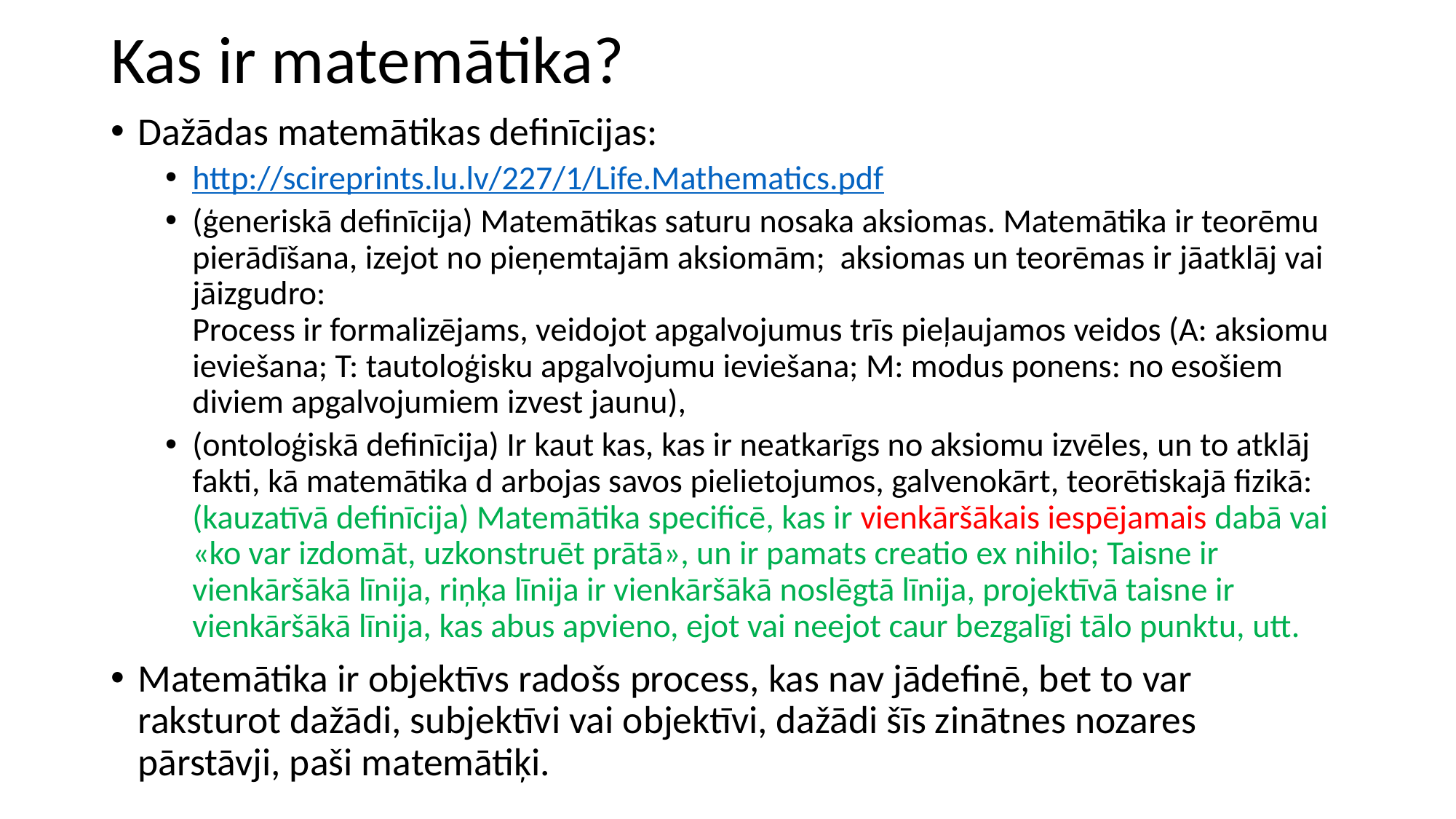

# Kas ir matemātika?
Dažādas matemātikas definīcijas:
http://scireprints.lu.lv/227/1/Life.Mathematics.pdf
(ģeneriskā definīcija) Matemātikas saturu nosaka aksiomas. Matemātika ir teorēmu pierādīšana, izejot no pieņemtajām aksiomām;  aksiomas un teorēmas ir jāatklāj vai jāizgudro:
Process ir formalizējams, veidojot apgalvojumus trīs pieļaujamos veidos (A: aksiomu ieviešana; T: tautoloģisku apgalvojumu ieviešana; M: modus ponens: no esošiem diviem apgalvojumiem izvest jaunu),
(ontoloģiskā definīcija) Ir kaut kas, kas ir neatkarīgs no aksiomu izvēles, un to atklāj fakti, kā matemātika d arbojas savos pielietojumos, galvenokārt, teorētiskajā fizikā: (kauzatīvā definīcija) Matemātika specificē, kas ir vienkāršākais iespējamais dabā vai «ko var izdomāt, uzkonstruēt prātā», un ir pamats creatio ex nihilo; Taisne ir vienkāršākā līnija, riņķa līnija ir vienkāršākā noslēgtā līnija, projektīvā taisne ir vienkāršākā līnija, kas abus apvieno, ejot vai neejot caur bezgalīgi tālo punktu, utt.
Matemātika ir objektīvs radošs process, kas nav jādefinē, bet to var raksturot dažādi, subjektīvi vai objektīvi, dažādi šīs zinātnes nozares pārstāvji, paši matemātiķi.